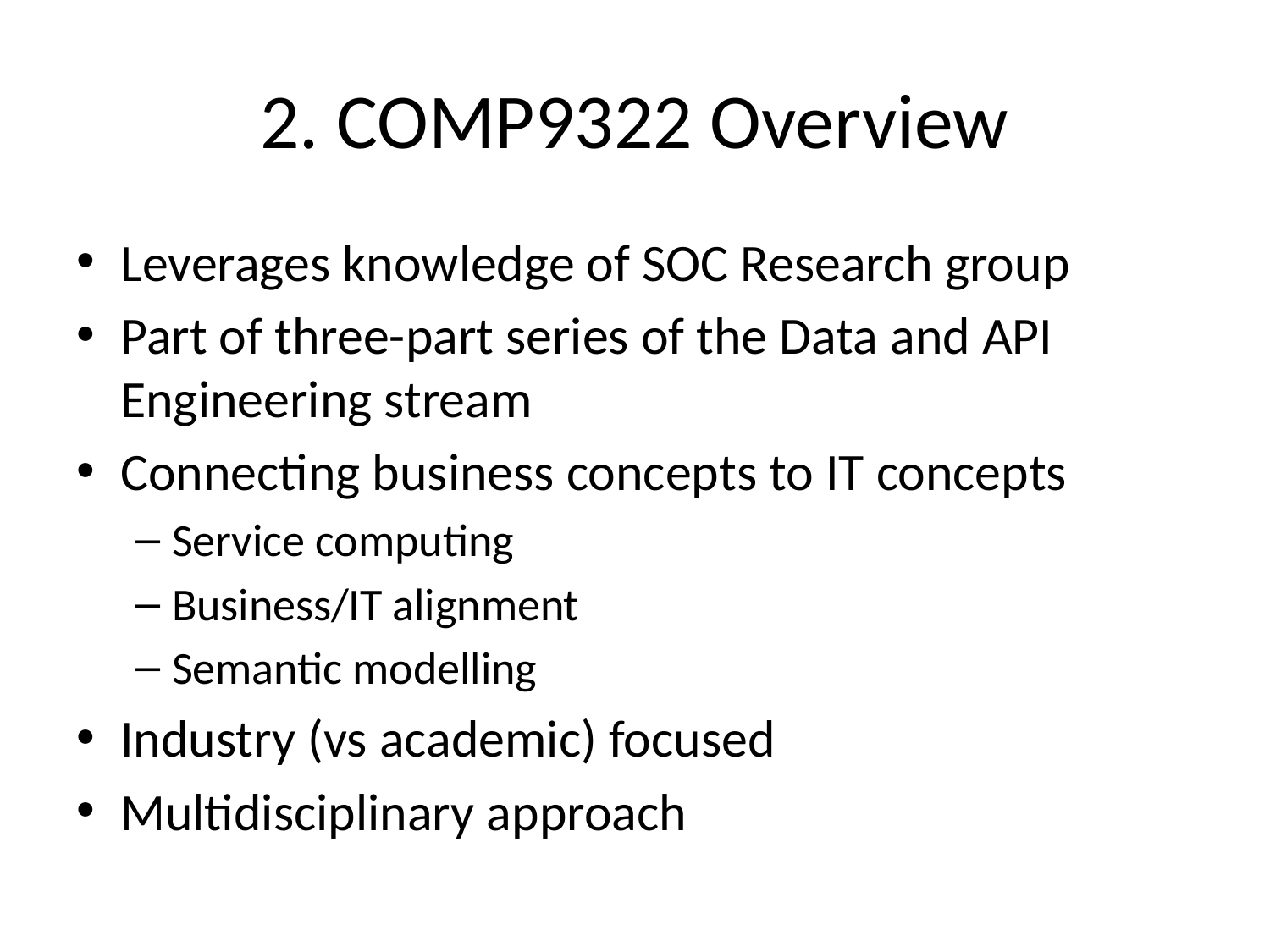

# 2. COMP9322 Overview
Leverages knowledge of SOC Research group
Part of three-part series of the Data and API Engineering stream
Connecting business concepts to IT concepts
Service computing
Business/IT alignment
Semantic modelling
Industry (vs academic) focused
Multidisciplinary approach